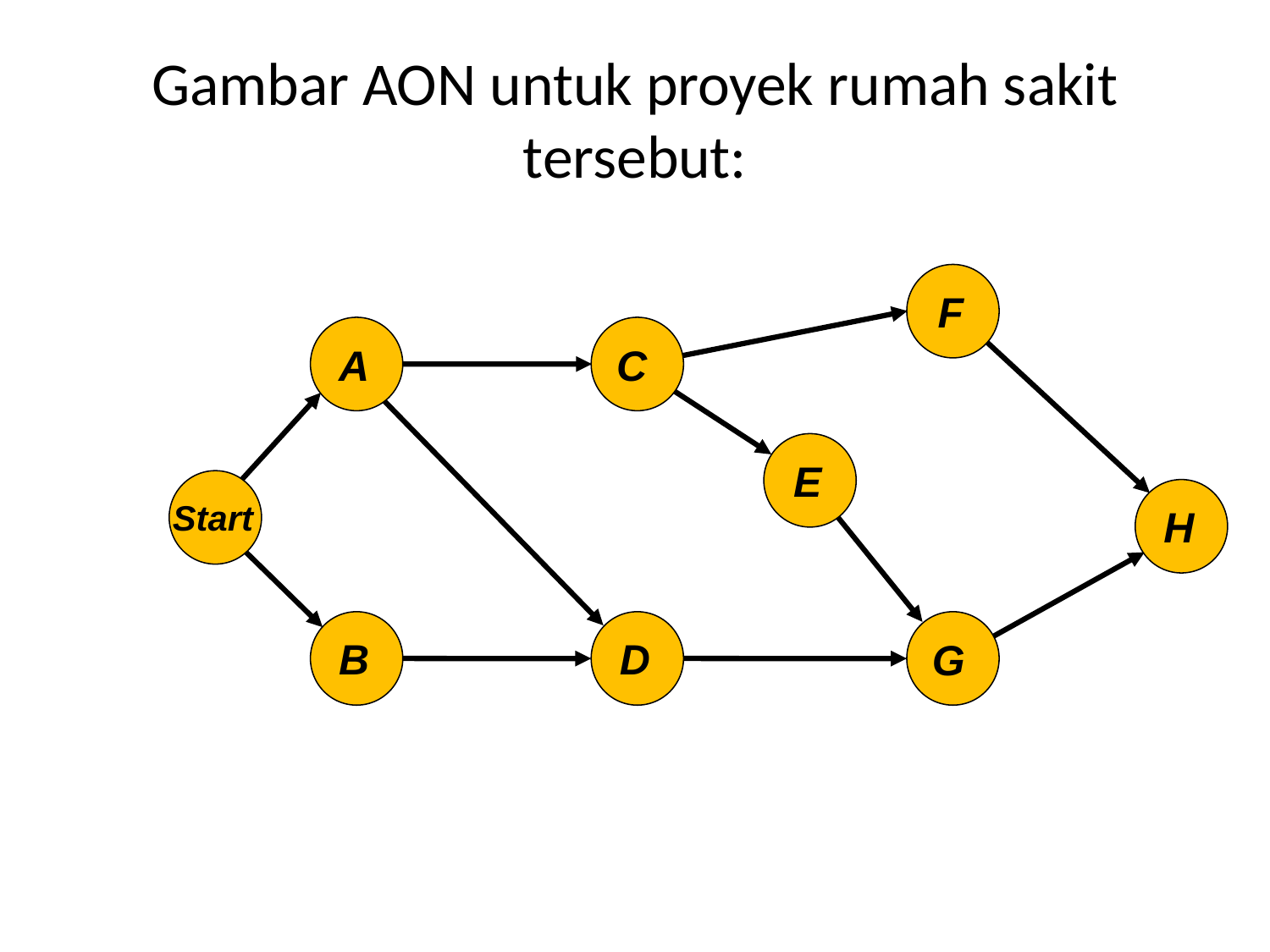

# Gambar AON untuk proyek rumah sakit tersebut:

F

E

H

G

A

C

Start

B

D